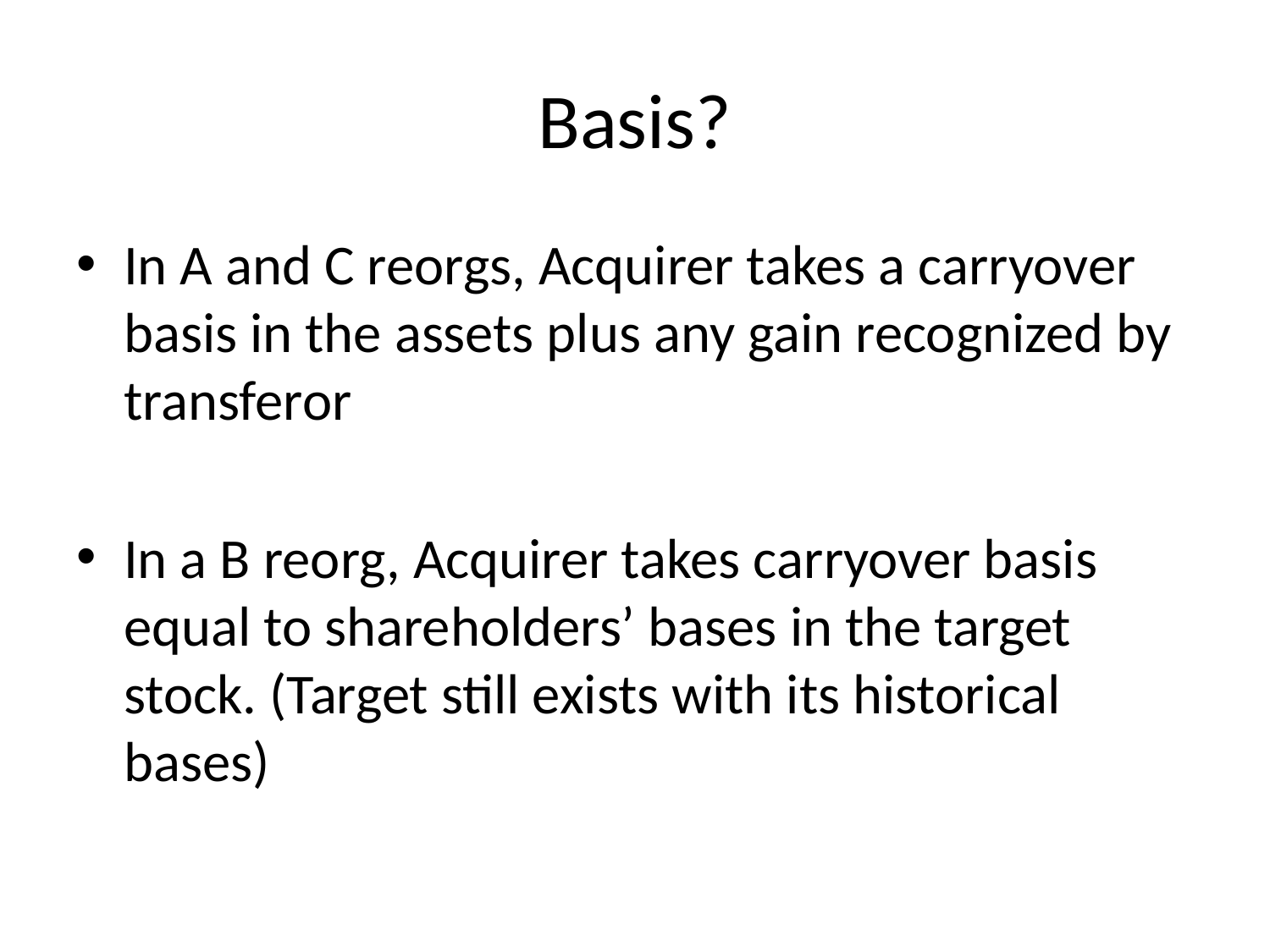

# Basis?
In A and C reorgs, Acquirer takes a carryover basis in the assets plus any gain recognized by transferor

In a B reorg, Acquirer takes carryover basis equal to shareholders’ bases in the target stock. (Target still exists with its historical bases)